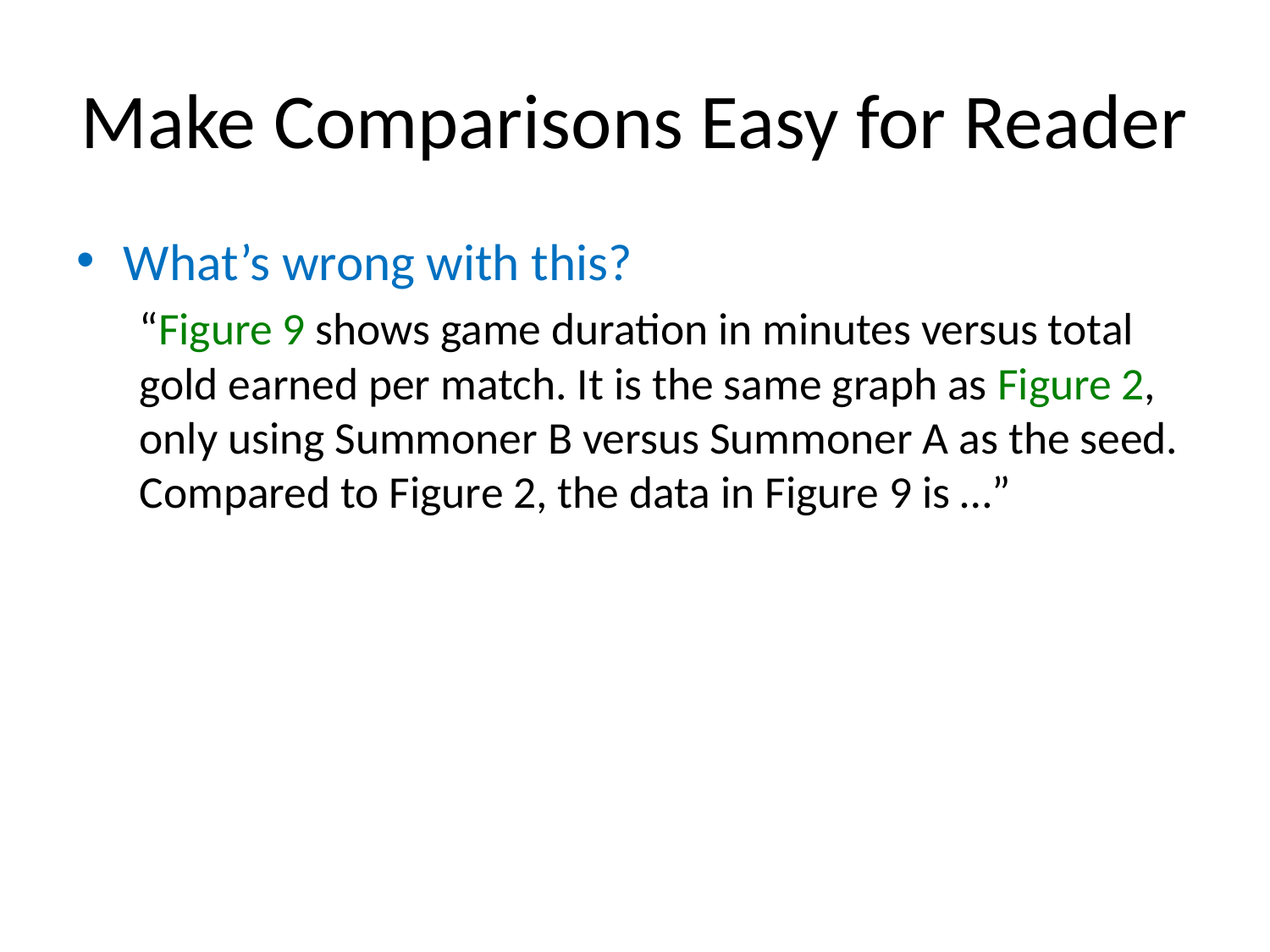

# Make Comparisons Easy for Reader
What’s wrong with this?
“Figure 9 shows game duration in minutes versus total gold earned per match. It is the same graph as Figure 2, only using Summoner B versus Summoner A as the seed.  Compared to Figure 2, the data in Figure 9 is …”